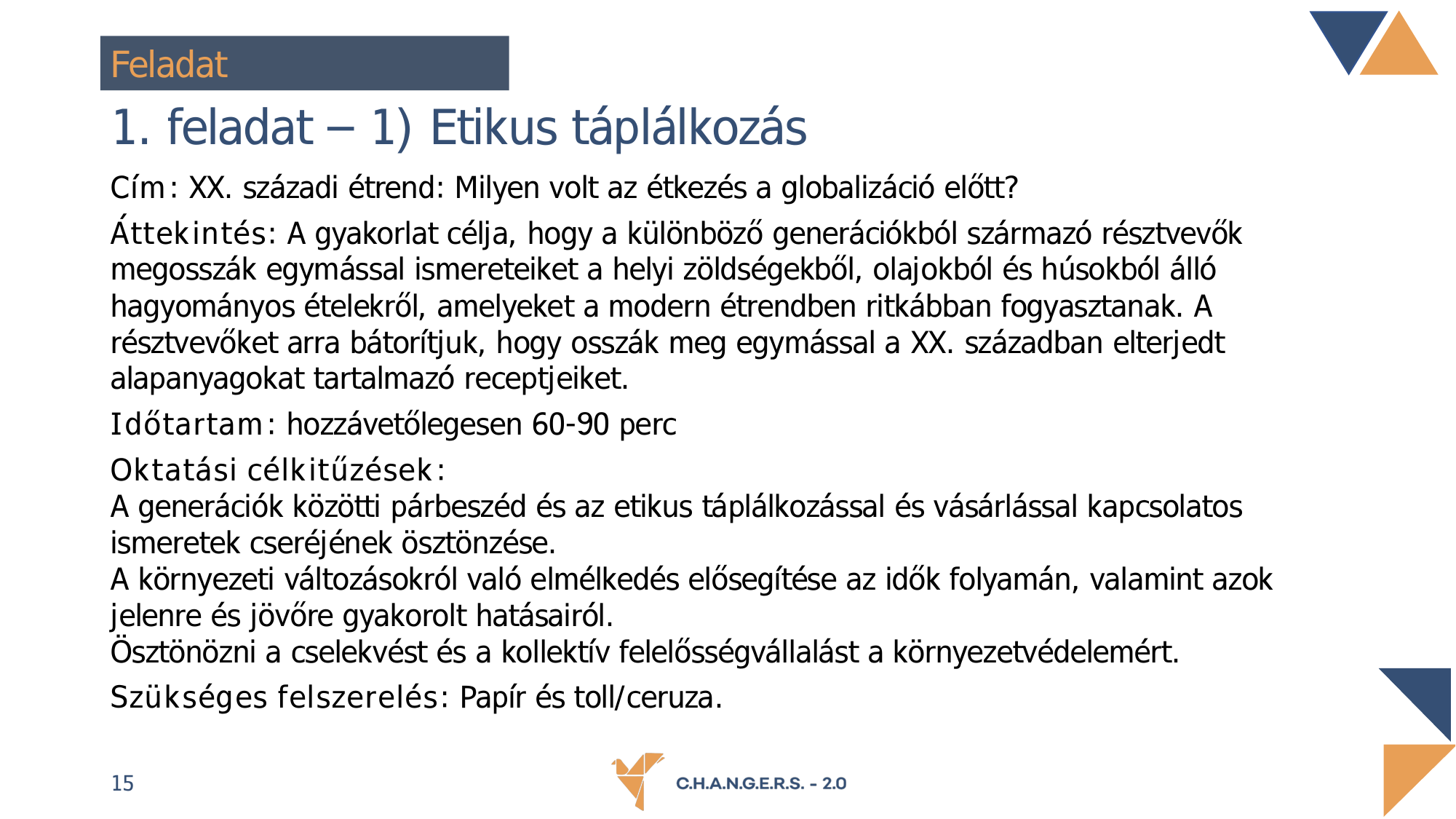

Feladat
1. feladat – 1) Etikus táplálkozás
Cím: XX. századi étrend: Milyen volt az étkezés a globalizáció előtt?
Áttekintés: A gyakorlat célja, hogy a különböző generációkból származó résztvevők megosszák egymással ismereteiket a helyi zöldségekből, olajokból és húsokból álló hagyományos ételekről, amelyeket a modern étrendben ritkábban fogyasztanak. A résztvevőket arra bátorítjuk, hogy osszák meg egymással a XX. században elterjedt alapanyagokat tartalmazó receptjeiket.
Időtartam: hozzávetőlegesen 60-90 perc
Oktatási célkitűzések:
A generációk közötti párbeszéd és az etikus táplálkozással és vásárlással kapcsolatos ismeretek cseréjének ösztönzése.
A környezeti változásokról való elmélkedés elősegítése az idők folyamán, valamint azok jelenre és jövőre gyakorolt hatásairól.
Ösztönözni a cselekvést és a kollektív felelősségvállalást a környezetvédelemért.
Szükséges felszerelés: Papír és toll/ceruza.